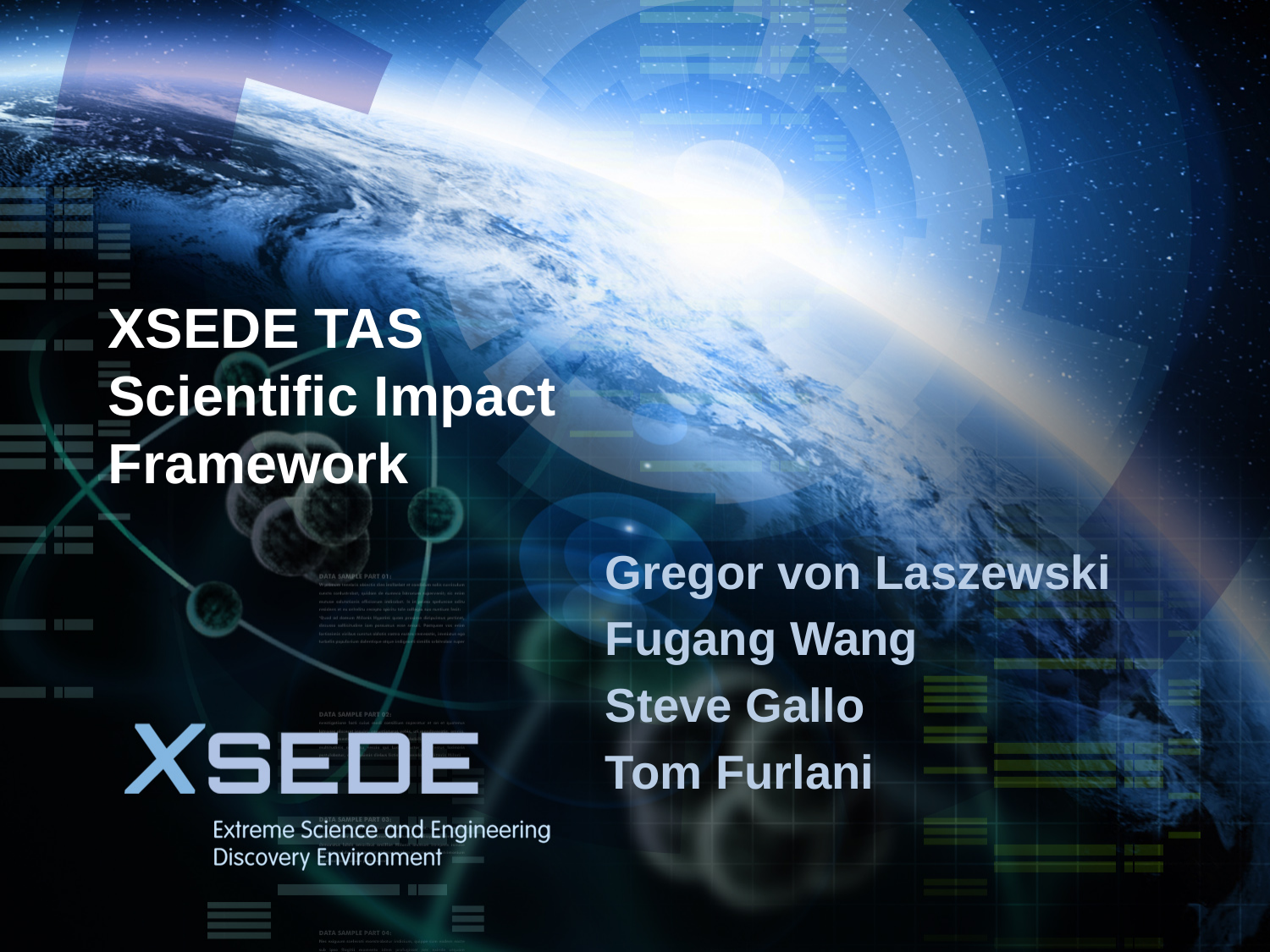

# XSEDE TAS
Scientific Impact
Framework
Gregor von Laszewski
Fugang Wang
Steve Gallo
Tom Furlani